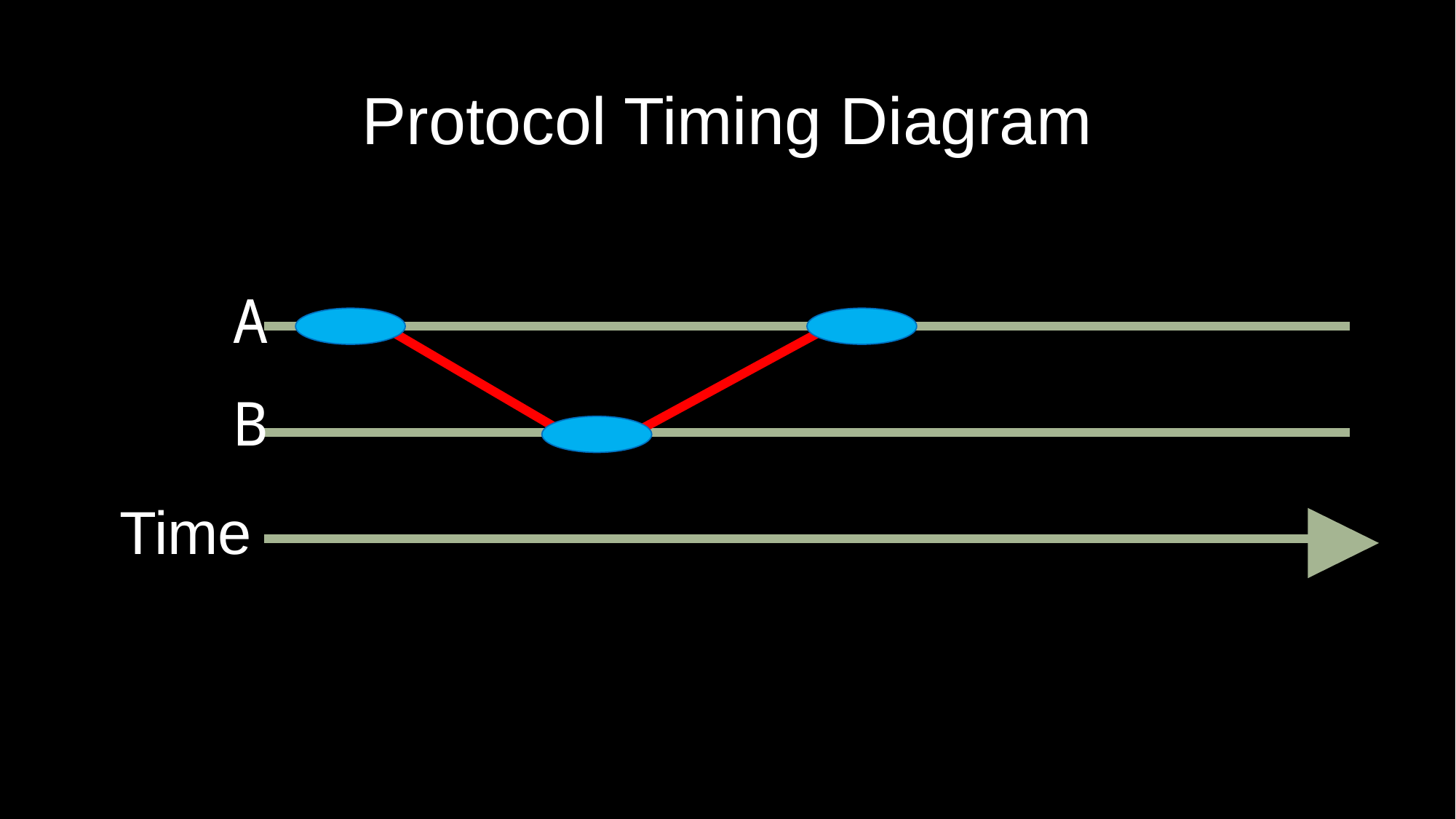

# Protocol Timing Diagram
A

B

Time